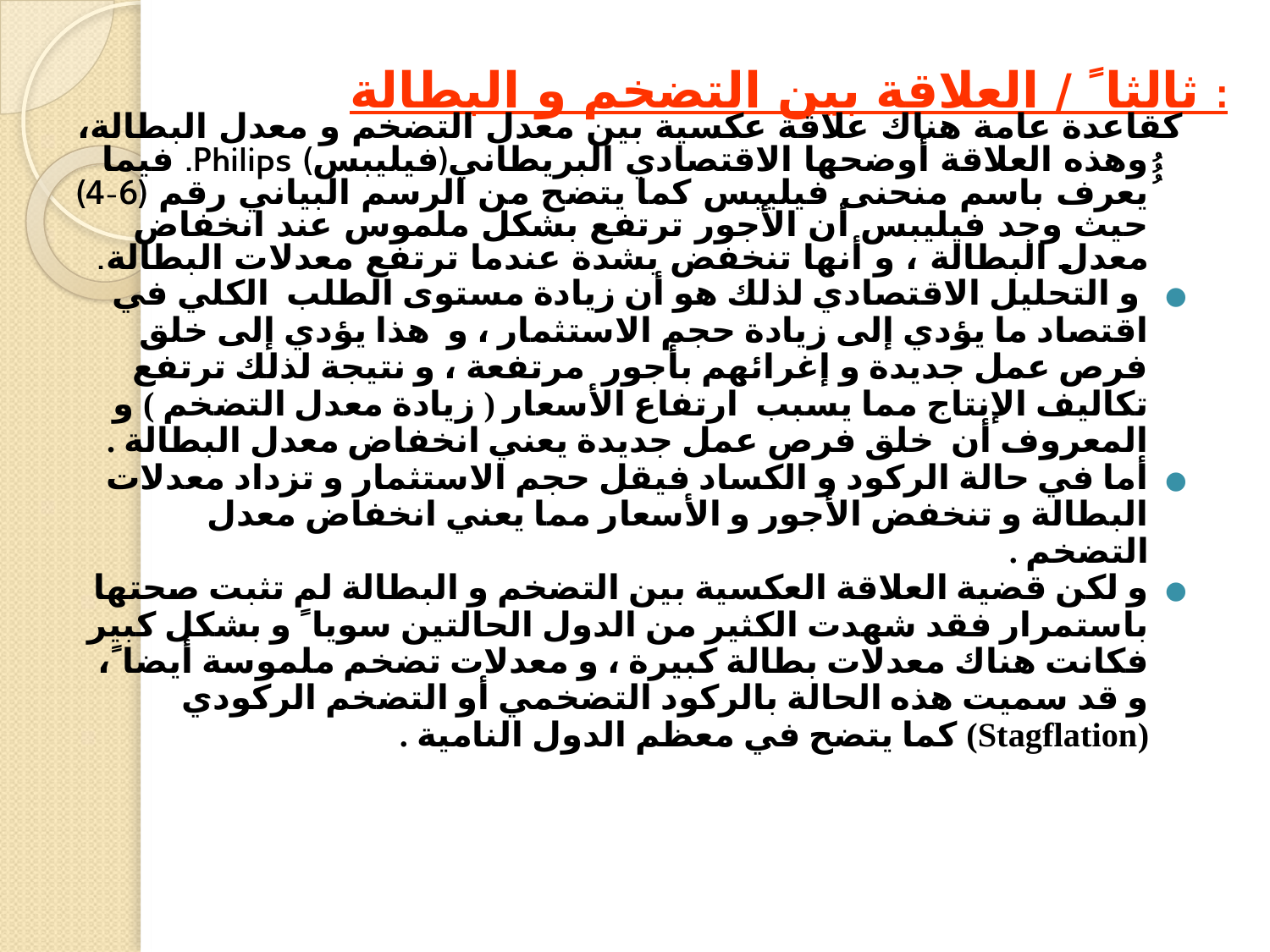

# ثالثا ً / العلاقة بين التضخم و البطالة :
كقاعدة عامة هناك علاقة عكسية بين معدل التضخم و معدل البطالة، وهذه العلاقة أوضحها الاقتصادي البريطاني(فيليبس) Philips. فيما ُُُيعرف باسم منحنى فيليبس كما يتضح من الرسم البياني رقم (6-4) حيث وجد فيليبس أن الأجور ترتفع بشكل ملموس عند انخفاض معدل البطالة ، و أنها تنخفض بشدة عندما ترتفع معدلات البطالة.
 و التحليل الاقتصادي لذلك هو أن زيادة مستوى الطلب  الكلي في اقتصاد ما يؤدي إلى زيادة حجم الاستثمار ، و  هذا يؤدي إلى خلق فرص عمل جديدة و إغرائهم بأجور  مرتفعة ، و نتيجة لذلك ترتفع تكاليف الإنتاج مما يسبب  ارتفاع الأسعار ( زيادة معدل التضخم ) و المعروف أن  خلق فرص عمل جديدة يعني انخفاض معدل البطالة .
أما في حالة الركود و الكساد فيقل حجم الاستثمار و تزداد معدلات البطالة و تنخفض الأجور و الأسعار مما يعني انخفاض معدل التضخم .
و لكن قضية العلاقة العكسية بين التضخم و البطالة لم تثبت صحتها باستمرار فقد شهدت الكثير من الدول الحالتين سويا ً و بشكل كبير فكانت هناك معدلات بطالة كبيرة ، و معدلات تضخم ملموسة أيضا ً، و قد سميت هذه الحالة بالركود التضخمي أو التضخم الركودي (Stagflation) كما يتضح في معظم الدول النامية .